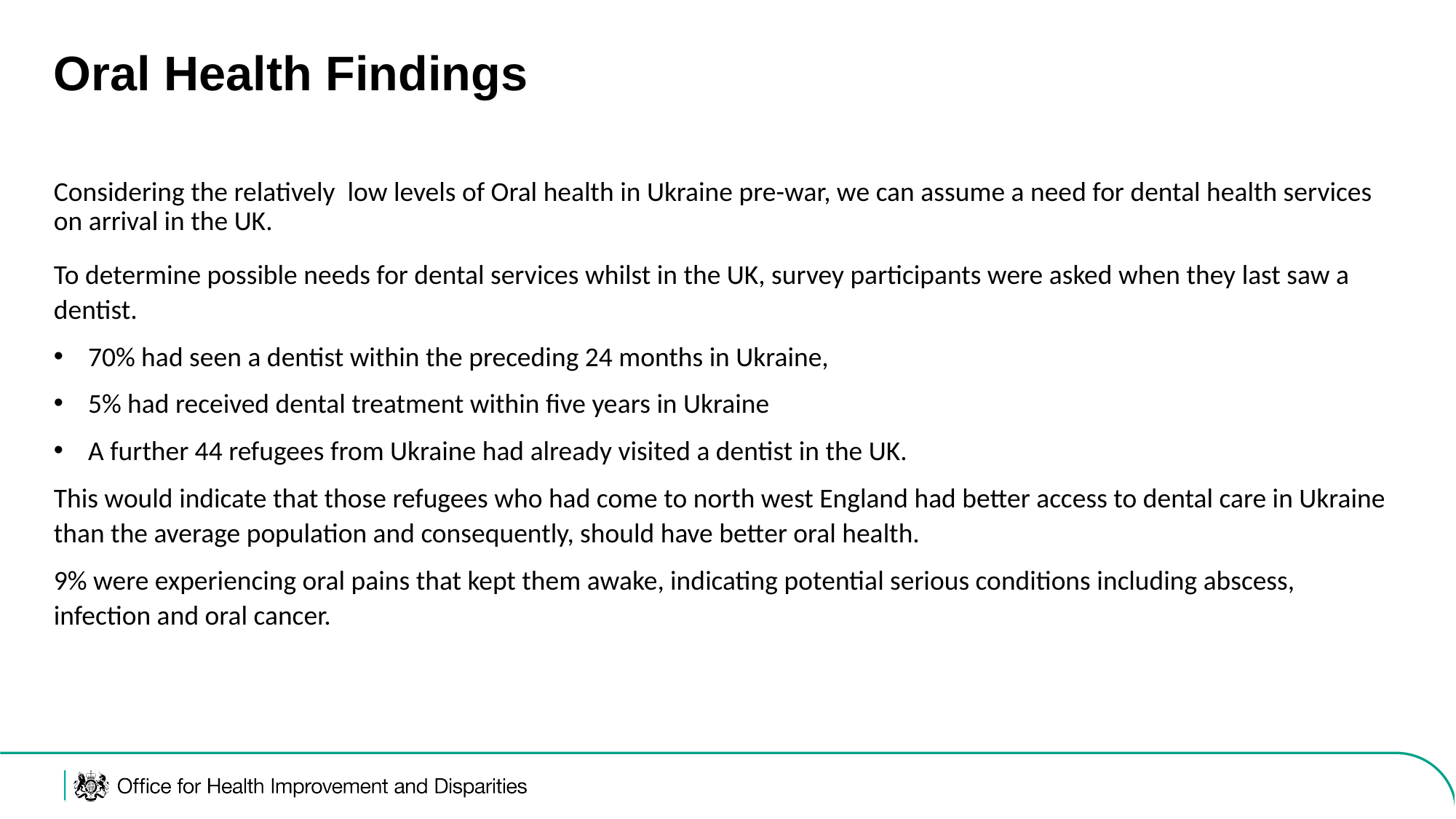

# Oral Health Findings
Considering the relatively  low levels of Oral health in Ukraine pre-war, we can assume a need for dental health services on arrival in the UK.
To determine possible needs for dental services whilst in the UK, survey participants were asked when they last saw a dentist.
70% had seen a dentist within the preceding 24 months in Ukraine,
5% had received dental treatment within five years in Ukraine
A further 44 refugees from Ukraine had already visited a dentist in the UK.
This would indicate that those refugees who had come to north west England had better access to dental care in Ukraine than the average population and consequently, should have better oral health.
9% were experiencing oral pains that kept them awake, indicating potential serious conditions including abscess, infection and oral cancer.